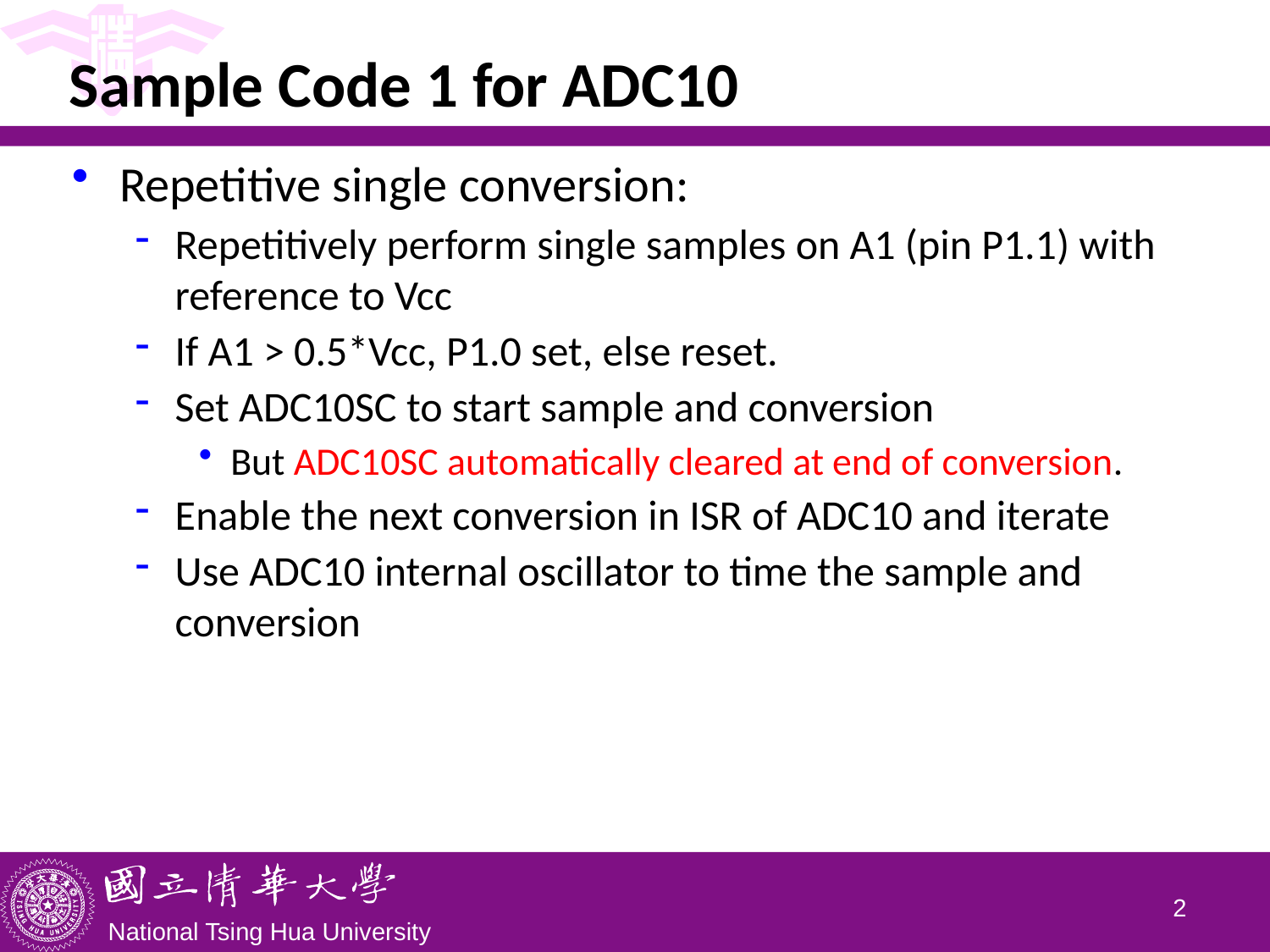

# Sample Code 1 for ADC10
Repetitive single conversion:
Repetitively perform single samples on A1 (pin P1.1) with reference to Vcc
If A1 > 0.5*Vcc, P1.0 set, else reset.
Set ADC10SC to start sample and conversion
But ADC10SC automatically cleared at end of conversion.
Enable the next conversion in ISR of ADC10 and iterate
Use ADC10 internal oscillator to time the sample and conversion
2